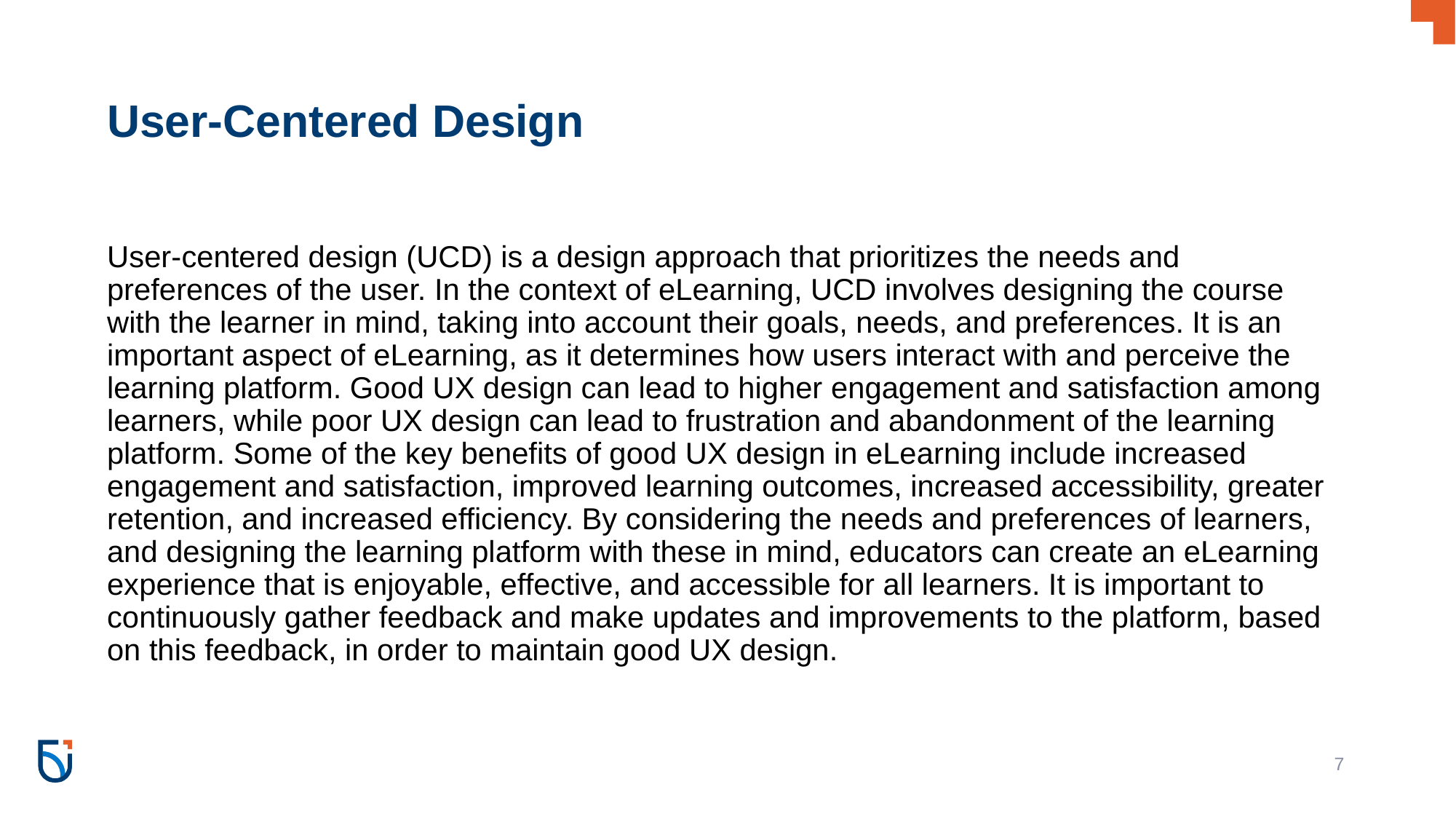

# User-Centered Design
User-centered design (UCD) is a design approach that prioritizes the needs and preferences of the user. In the context of eLearning, UCD involves designing the course with the learner in mind, taking into account their goals, needs, and preferences. It is an important aspect of eLearning, as it determines how users interact with and perceive the learning platform. Good UX design can lead to higher engagement and satisfaction among learners, while poor UX design can lead to frustration and abandonment of the learning platform. Some of the key benefits of good UX design in eLearning include increased engagement and satisfaction, improved learning outcomes, increased accessibility, greater retention, and increased efficiency. By considering the needs and preferences of learners, and designing the learning platform with these in mind, educators can create an eLearning experience that is enjoyable, effective, and accessible for all learners. It is important to continuously gather feedback and make updates and improvements to the platform, based on this feedback, in order to maintain good UX design.

7